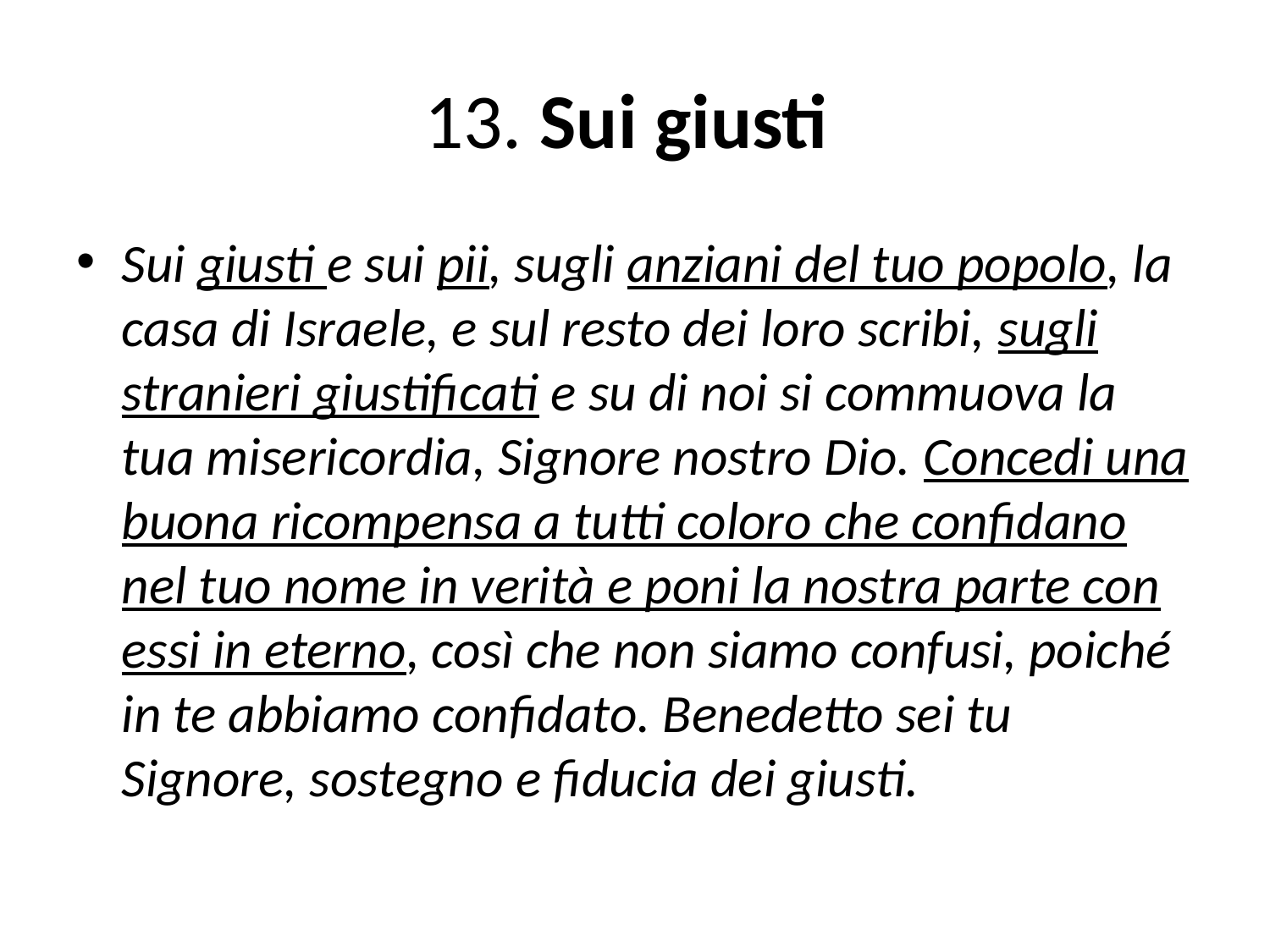

# 13. Sui giusti
Sui giusti e sui pii, sugli anziani del tuo popolo, la casa di Israele, e sul resto dei loro scribi, sugli stranieri giustificati e su di noi si commuova la tua misericordia, Signore nostro Dio. Concedi una buona ricompensa a tutti coloro che confidano nel tuo nome in verità e poni la nostra parte con essi in eterno, così che non siamo confusi, poiché in te abbiamo confidato. Benedetto sei tu Signore, sostegno e fiducia dei giusti.